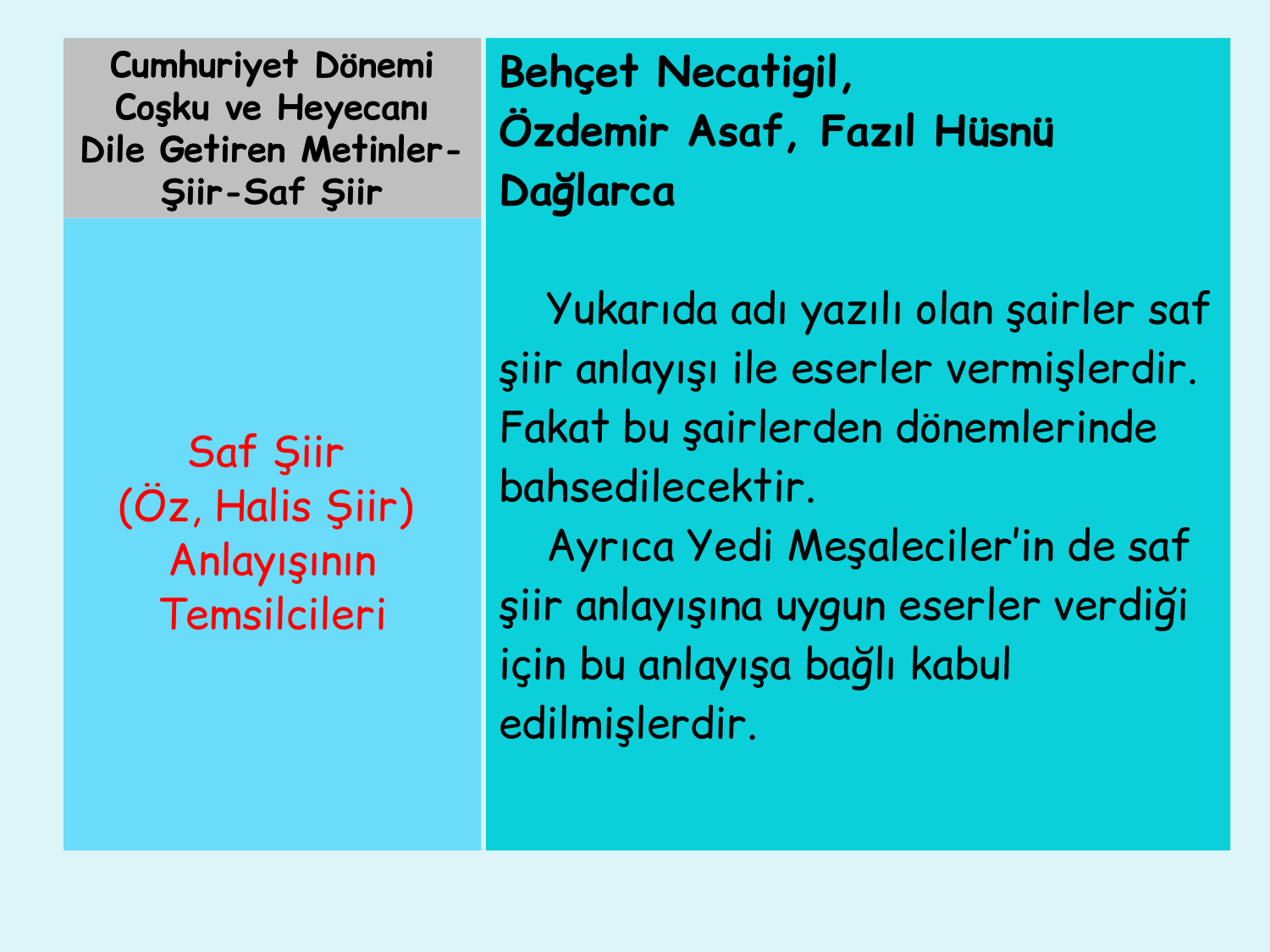

# Cumhuriyet Dönemi Coşku ve Heyecanı Dile Getiren Metinler-Şiir-Saf Şiir
Behçet Necatigil,
Özdemir Asaf, Fazıl Hüsnü
Dağlarca

	Yukarıda adı yazılı olan şairler saf
şiir anlayışı ile eserler vermişlerdir.
Fakat bu şairlerden dönemlerinde
bahsedilecektir.
	Ayrıca Yedi Meşaleciler’in de saf
şiir anlayışına uygun eserler verdiği
için bu anlayışa bağlı kabul
edilmişlerdir.
Saf Şiir
(Öz, Halis Şiir)
Anlayışının
Temsilcileri